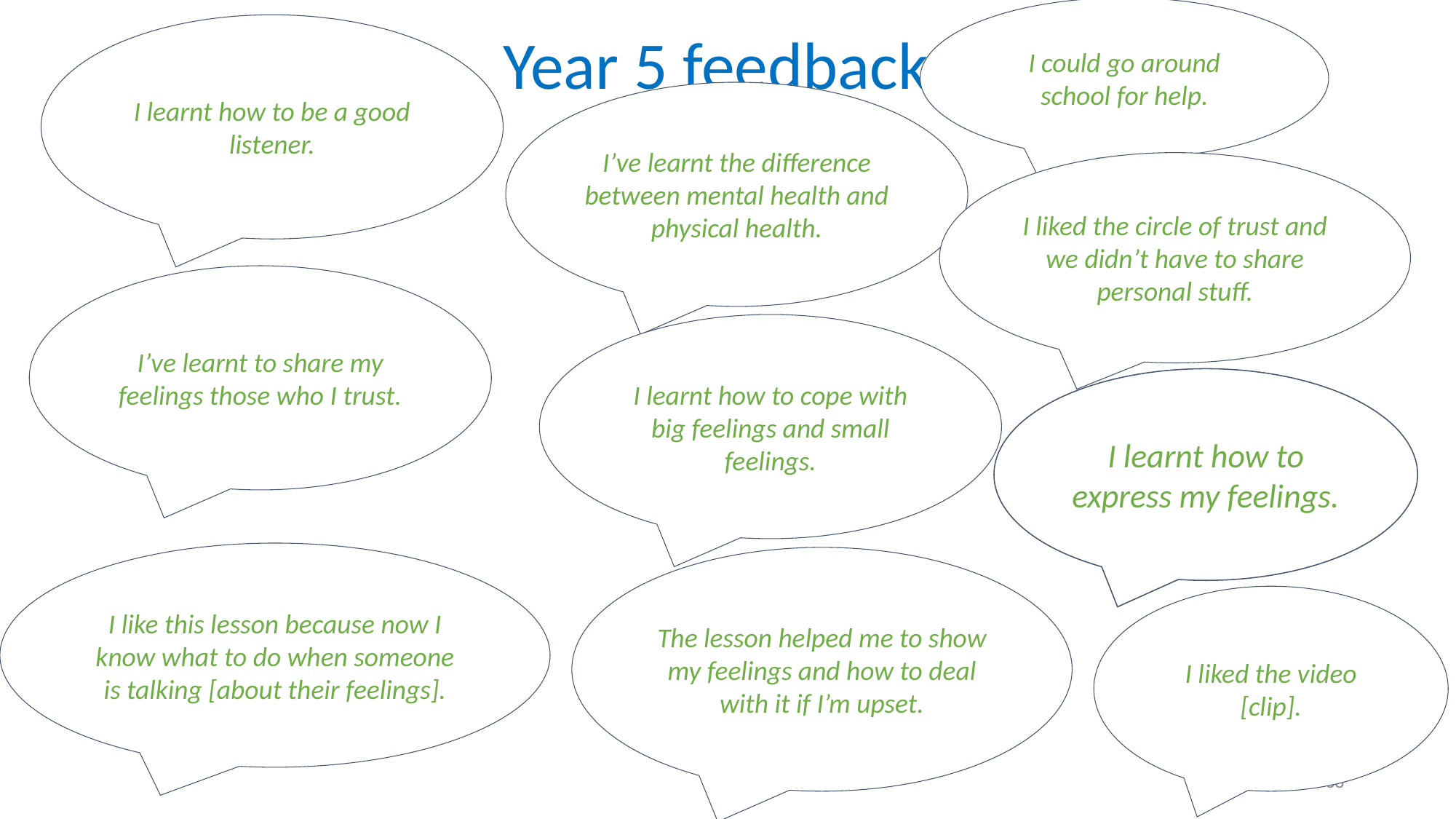

I could go around school for help.
I learnt how to be a good listener.
# Year 5 feedback
I’ve learnt the difference between mental health and physical health.

I liked the circle of trust and we didn’t have to share personal stuff.

I’ve learnt to share my feelings those who I trust.
I learnt how to cope with big feelings and small feelings.
I learnt how to express my feelings.
I like this lesson because now I know what to do when someone is talking [about their feelings].
The lesson helped me to show my feelings and how to deal with it if I’m upset.
I liked the video [clip].
38